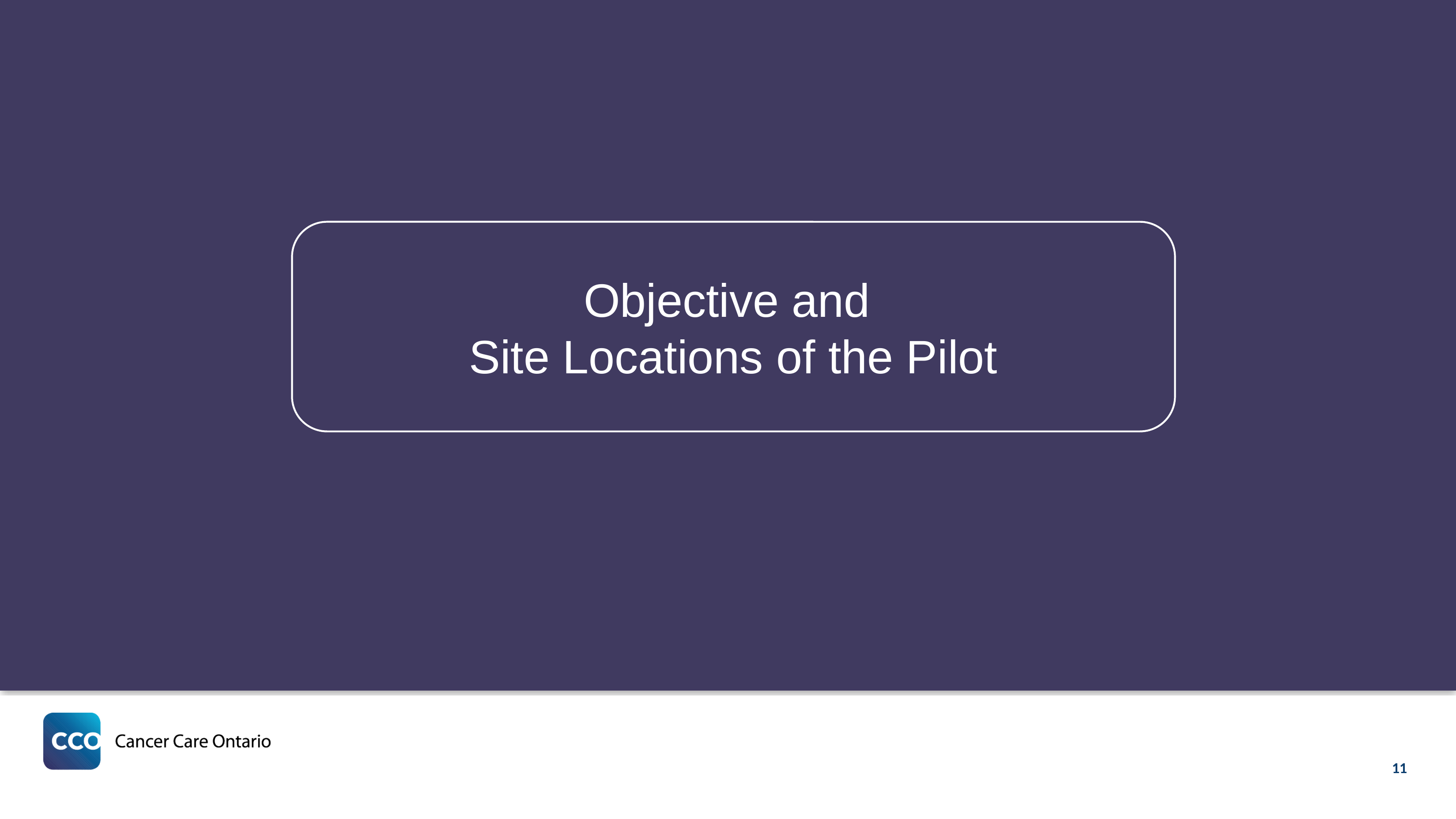

Objective and
Site Locations of the Pilot
11